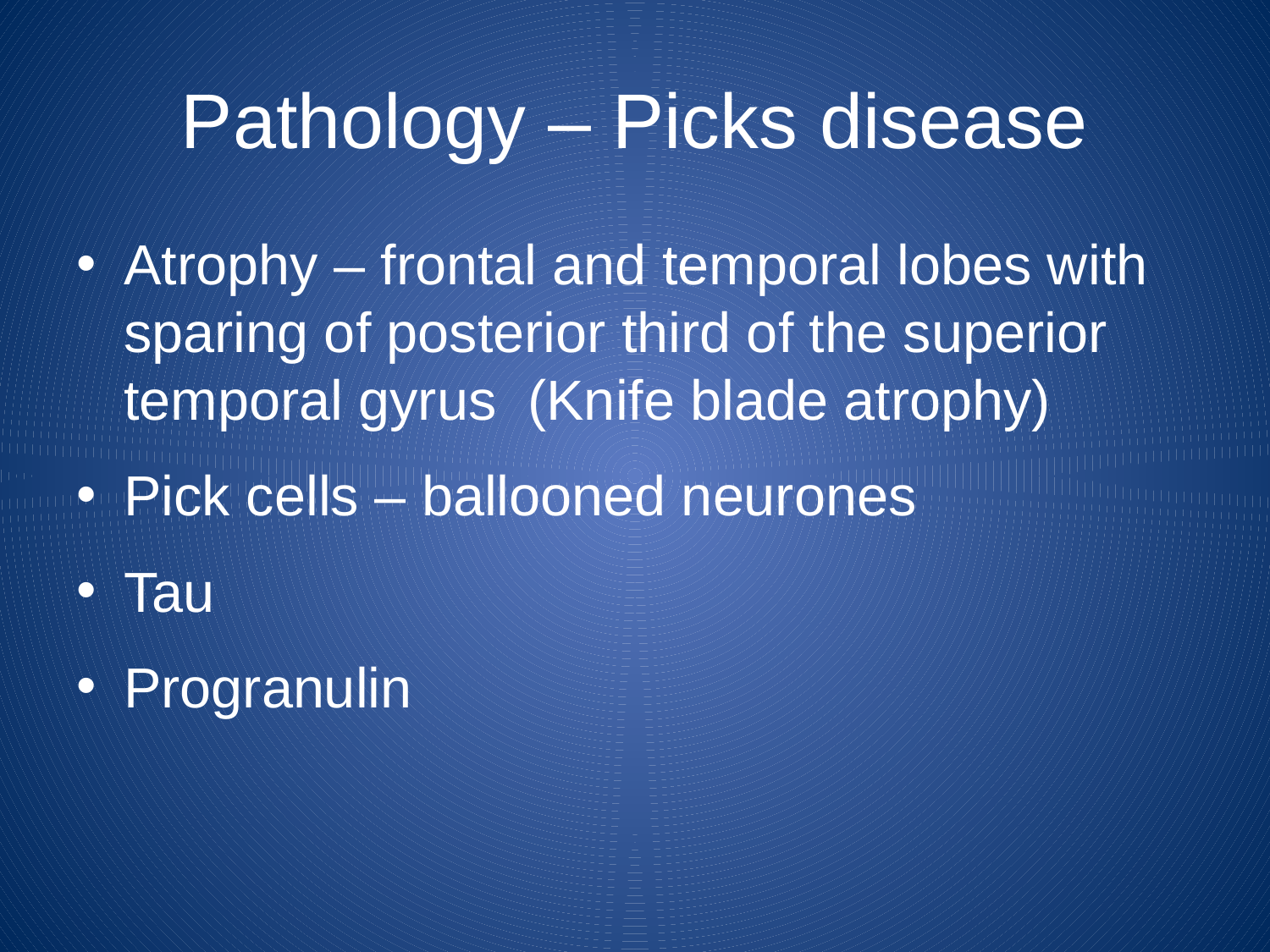

# Pathology – Picks disease
Atrophy – frontal and temporal lobes with sparing of posterior third of the superior temporal gyrus  (Knife blade atrophy)
Pick cells – ballooned neurones
Tau
Progranulin